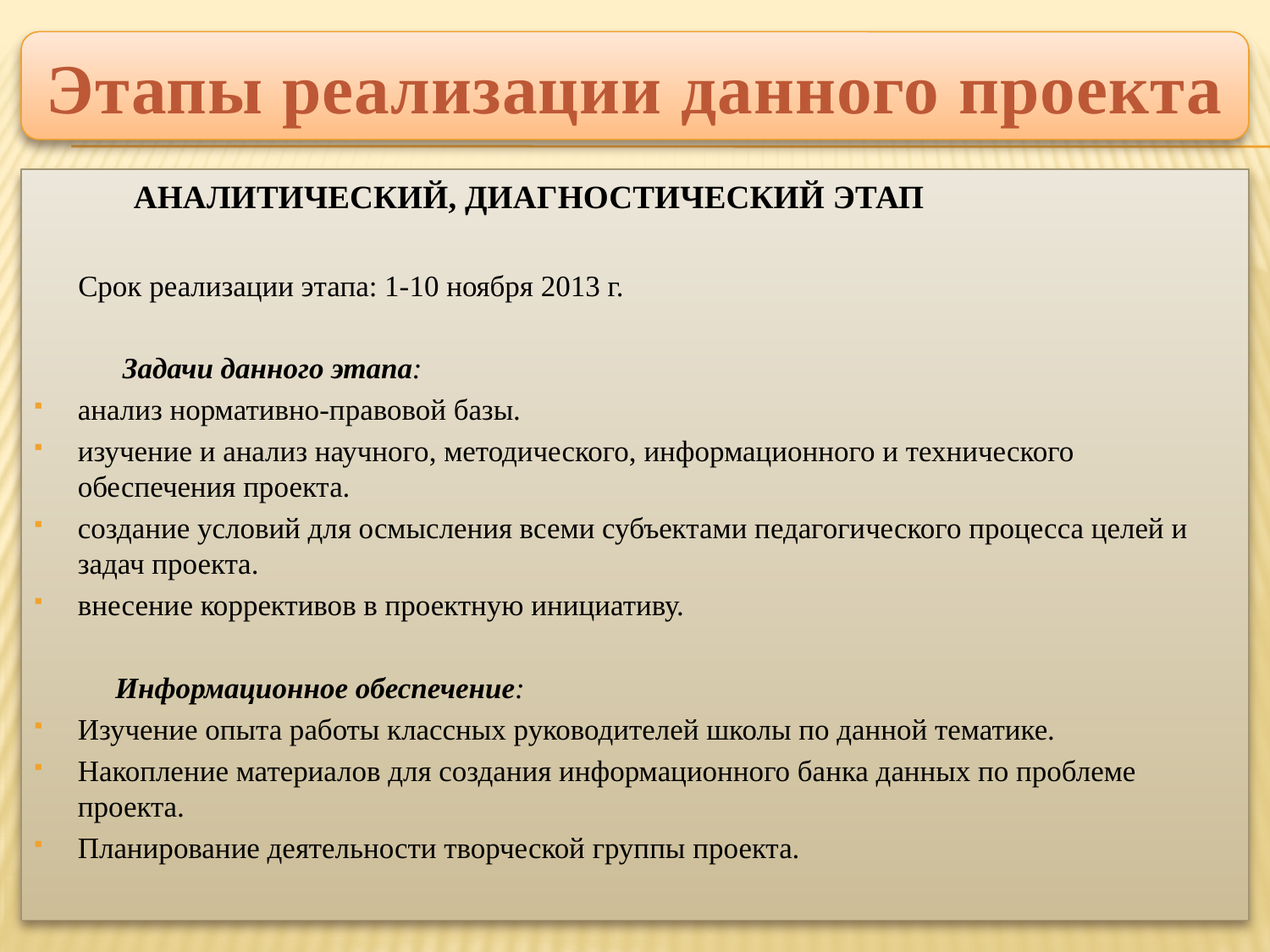

Этапы реализации данного проекта
           АНАЛИТИЧЕСКИЙ, ДИАГНОСТИЧЕСКИЙ ЭТАП

      Срок реализации этапа: 1-10 ноября 2013 г.

            Задачи данного этапа:
анализ нормативно-правовой базы.
изучение и анализ научного, методического, информационного и технического обеспечения проекта.
создание условий для осмысления всеми субъектами педагогического процесса целей и задач проекта.
внесение коррективов в проектную инициативу.

           Информационное обеспечение:
Изучение опыта работы классных руководителей школы по данной тематике.
Накопление материалов для создания информационного банка данных по проблеме проекта.
Планирование деятельности творческой группы проекта.